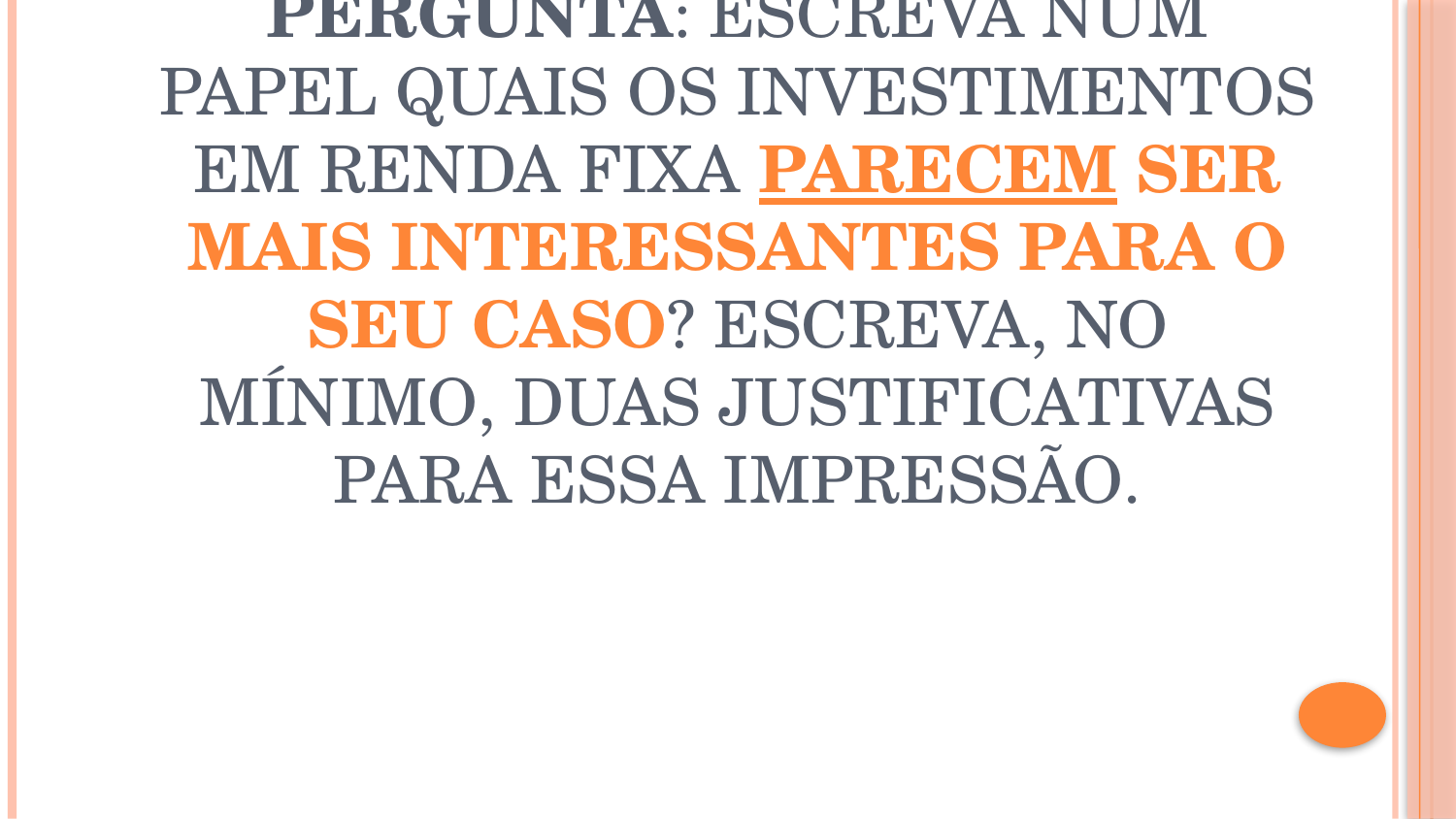

# Pergunta: escreva num papel quais os investimentos em renda fixa parecem ser mais interessantes para o seu caso? Escreva, no mínimo, duas justificativas para essa impressão.